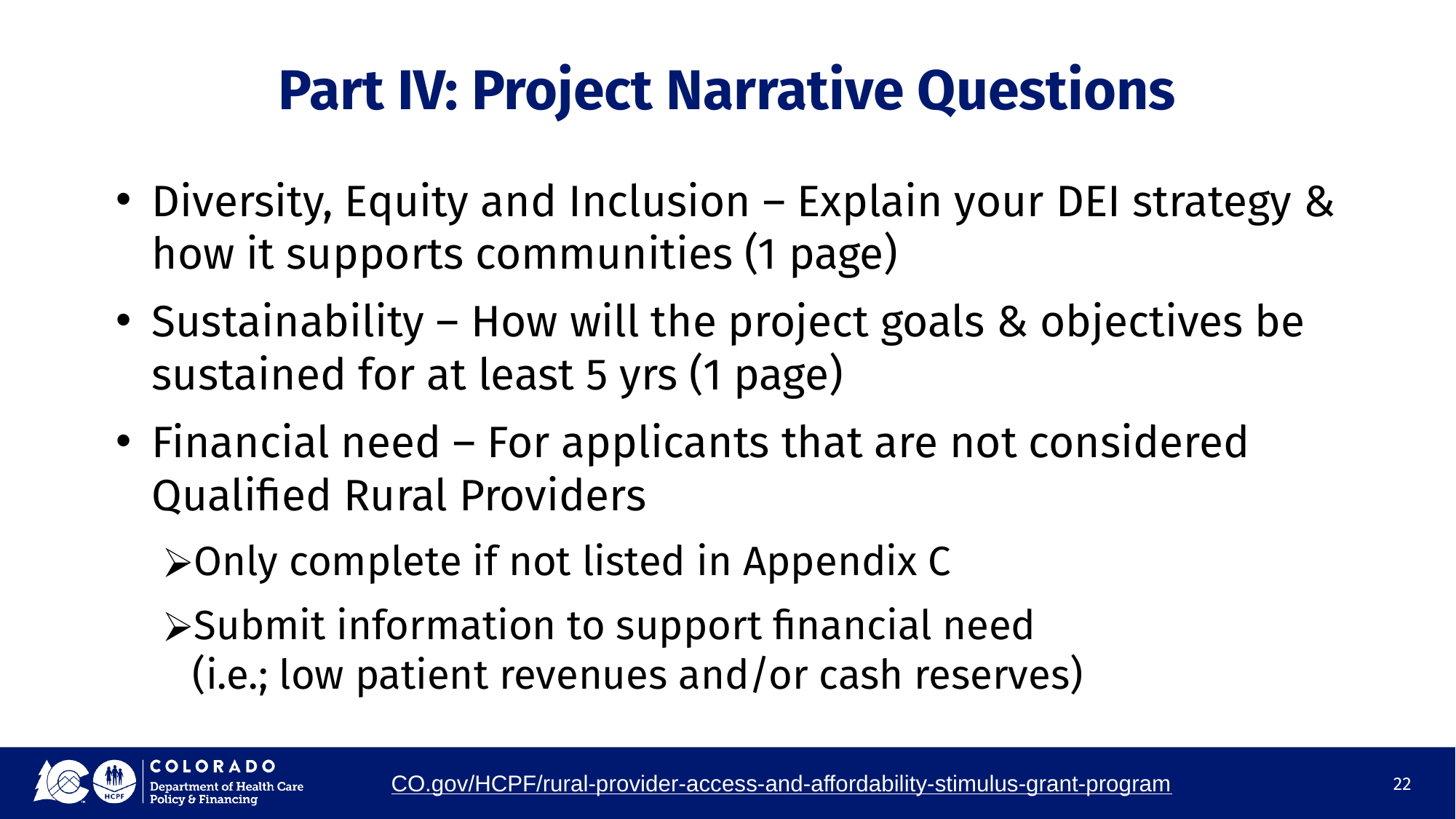

# Part IV: Project Narrative Questions
Diversity, Equity and Inclusion – Explain your DEI strategy & how it supports communities (1 page)
Sustainability – How will the project goals & objectives be sustained for at least 5 yrs (1 page)
Financial need – For applicants that are not considered Qualified Rural Providers
Only complete if not listed in Appendix C
Submit information to support financial need
(i.e.; low patient revenues and/or cash reserves)

CO.gov/HCPF/rural-provider-access-and-affordability-stimulus-grant-program
22
22